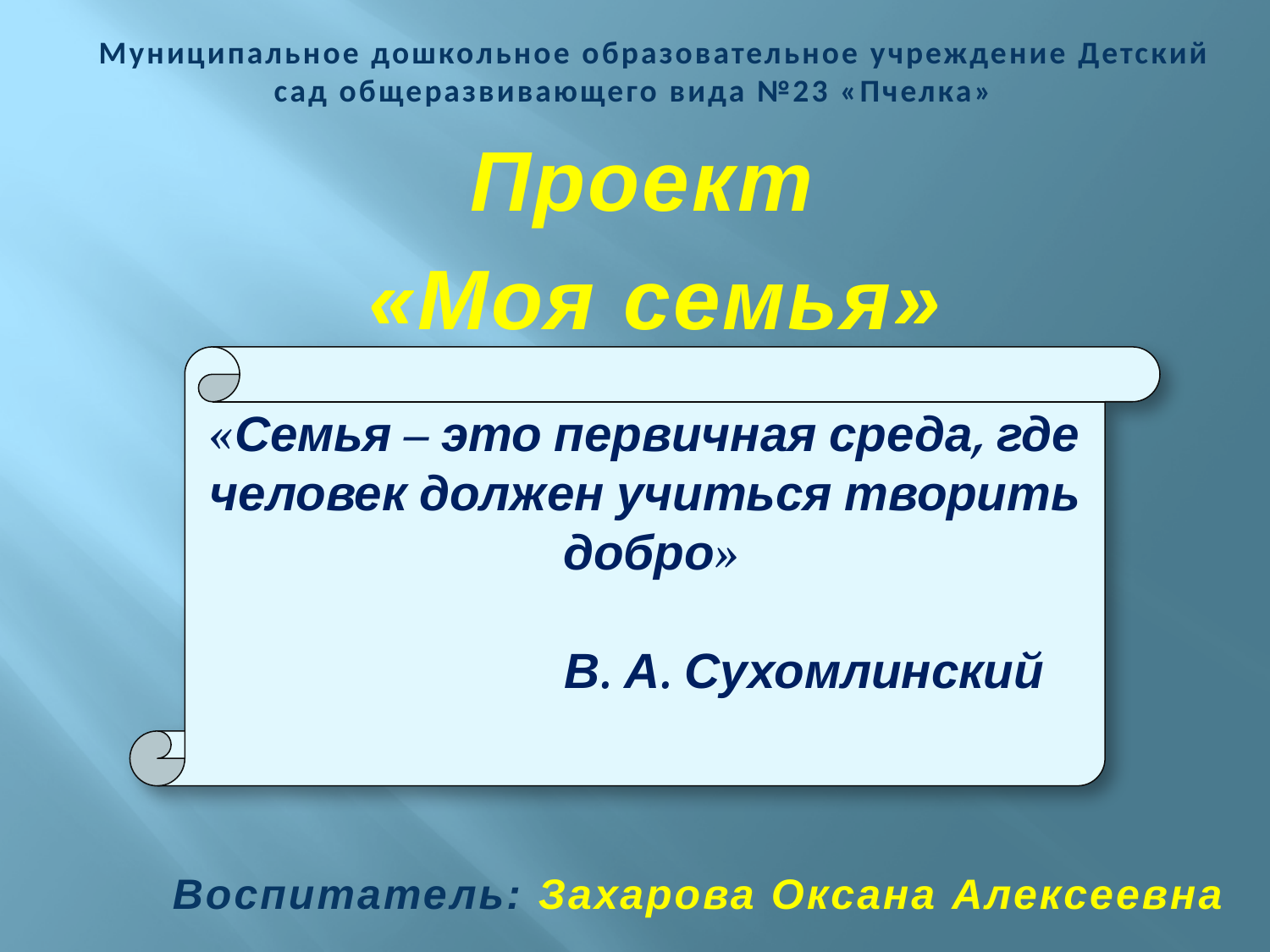

Муниципальное дошкольное образовательное учреждение Детский сад общеразвивающего вида №23 «Пчелка»
Проект
«Моя семья»

Воспитатель: Захарова Оксана Алексеевна

«Семья – это первичная среда, где человек должен учиться творить
 добро»

                          В. А. Сухомлинский